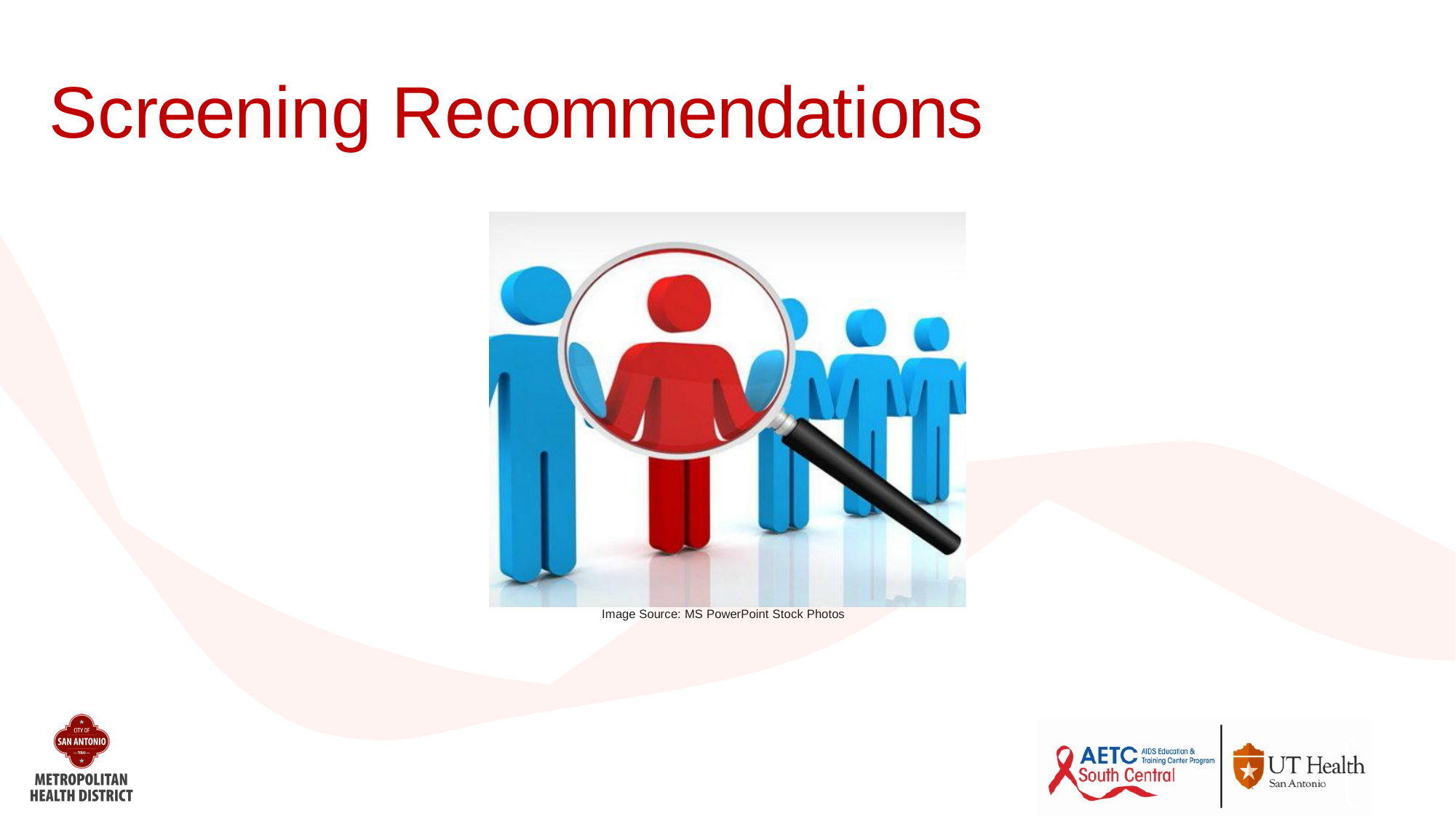

# Screening Recommendations

Image Source: MS PowerPoint Stock Photos